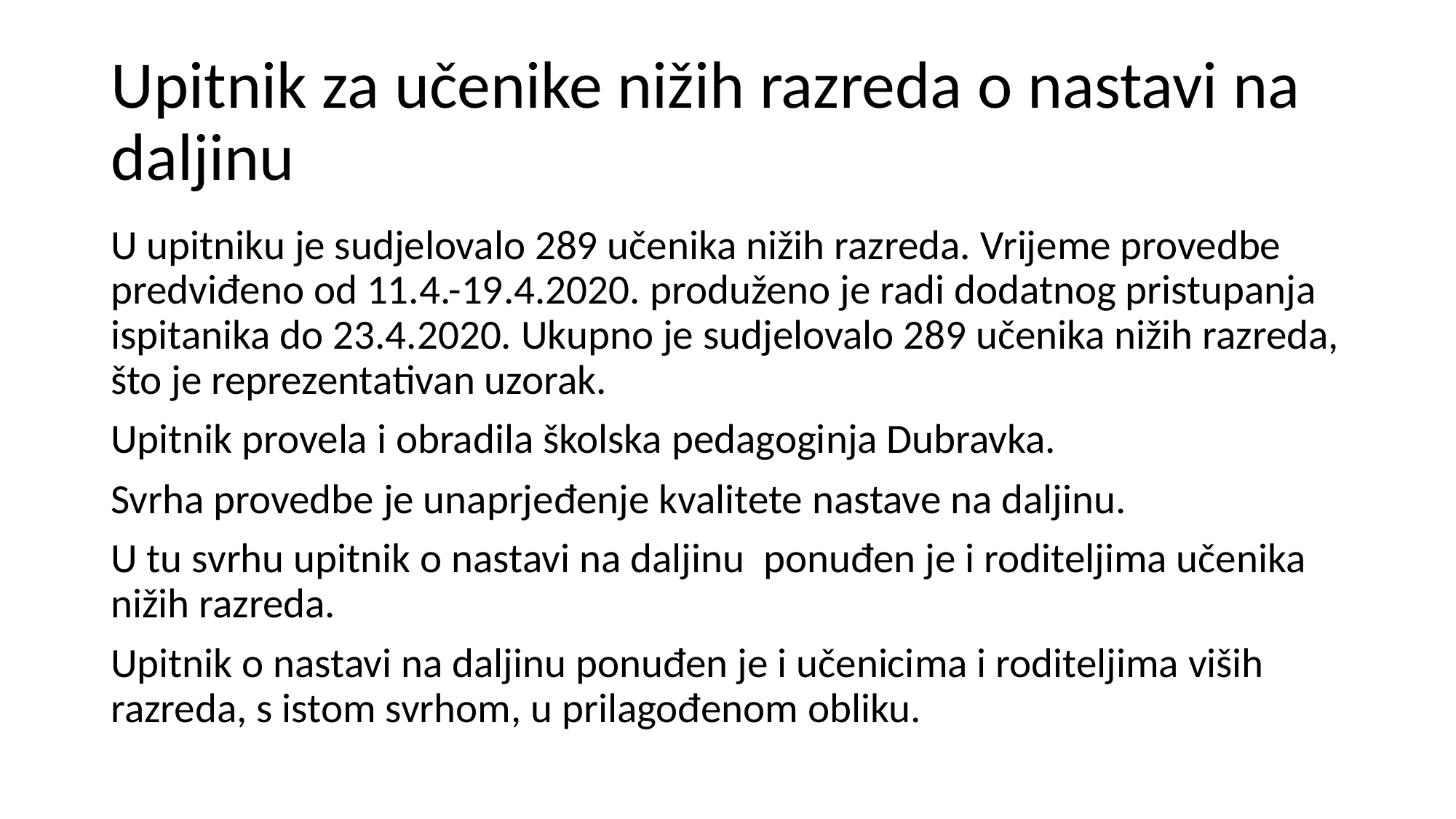

# Upitnik za učenike nižih razreda o nastavi na daljinu
U upitniku je sudjelovalo 289 učenika nižih razreda. Vrijeme provedbe predviđeno od 11.4.-19.4.2020. produženo je radi dodatnog pristupanja ispitanika do 23.4.2020. Ukupno je sudjelovalo 289 učenika nižih razreda, što je reprezentativan uzorak.
Upitnik provela i obradila školska pedagoginja Dubravka.
Svrha provedbe je unaprjeđenje kvalitete nastave na daljinu.
U tu svrhu upitnik o nastavi na daljinu  ponuđen je i roditeljima učenika nižih razreda.
Upitnik o nastavi na daljinu ponuđen je i učenicima i roditeljima viših razreda, s istom svrhom, u prilagođenom obliku.